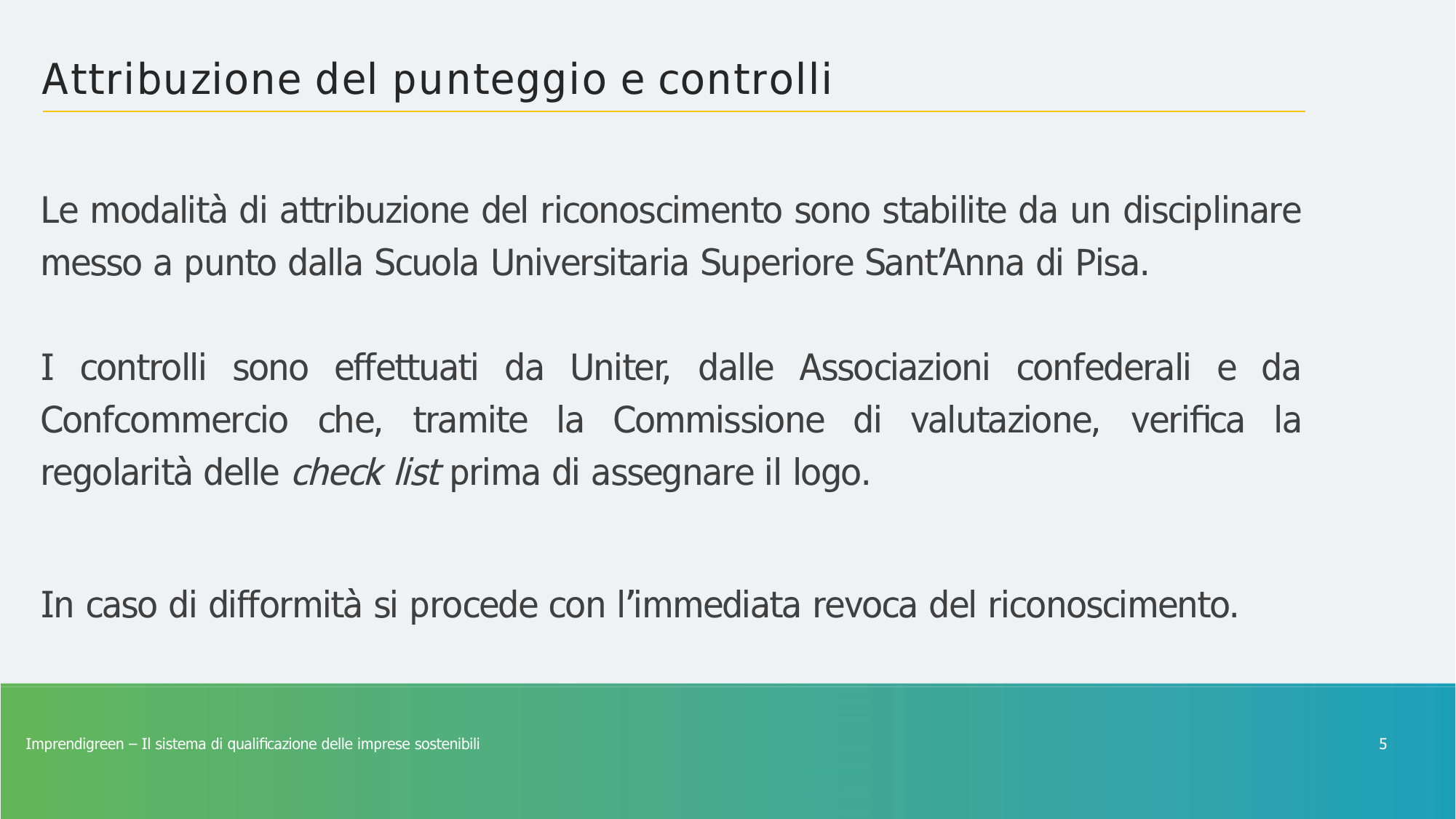

# Attribuzione del punteggio e controlli
Le modalità di attribuzione del riconoscimento sono stabilite da un disciplinare messo a punto dalla Scuola Universitaria Superiore Sant’Anna di Pisa.

I controlli sono effettuati da Uniter, dalle Associazioni confederali e da Confcommercio che, tramite la Commissione di valutazione, verifica la regolarità delle check list prima di assegnare il logo.

In caso di difformità si procede con l’immediata revoca del riconoscimento.
Imprendigreen – Il sistema di qualificazione delle imprese sostenibili
5